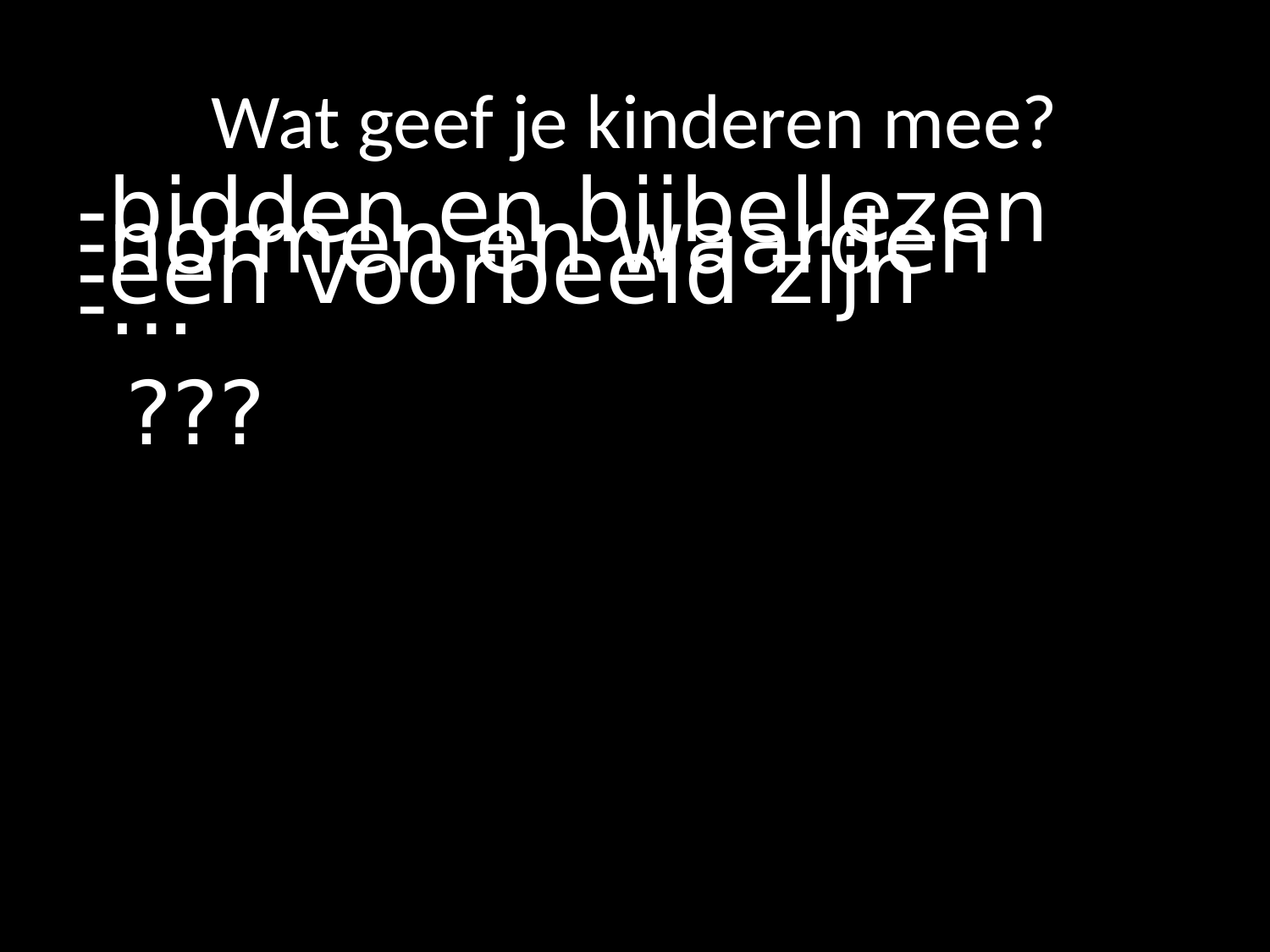

# Wat geef je kinderen mee?
-bidden en bijbellezen
-normen en waarden
-een voorbeeld zijn
-…

	???